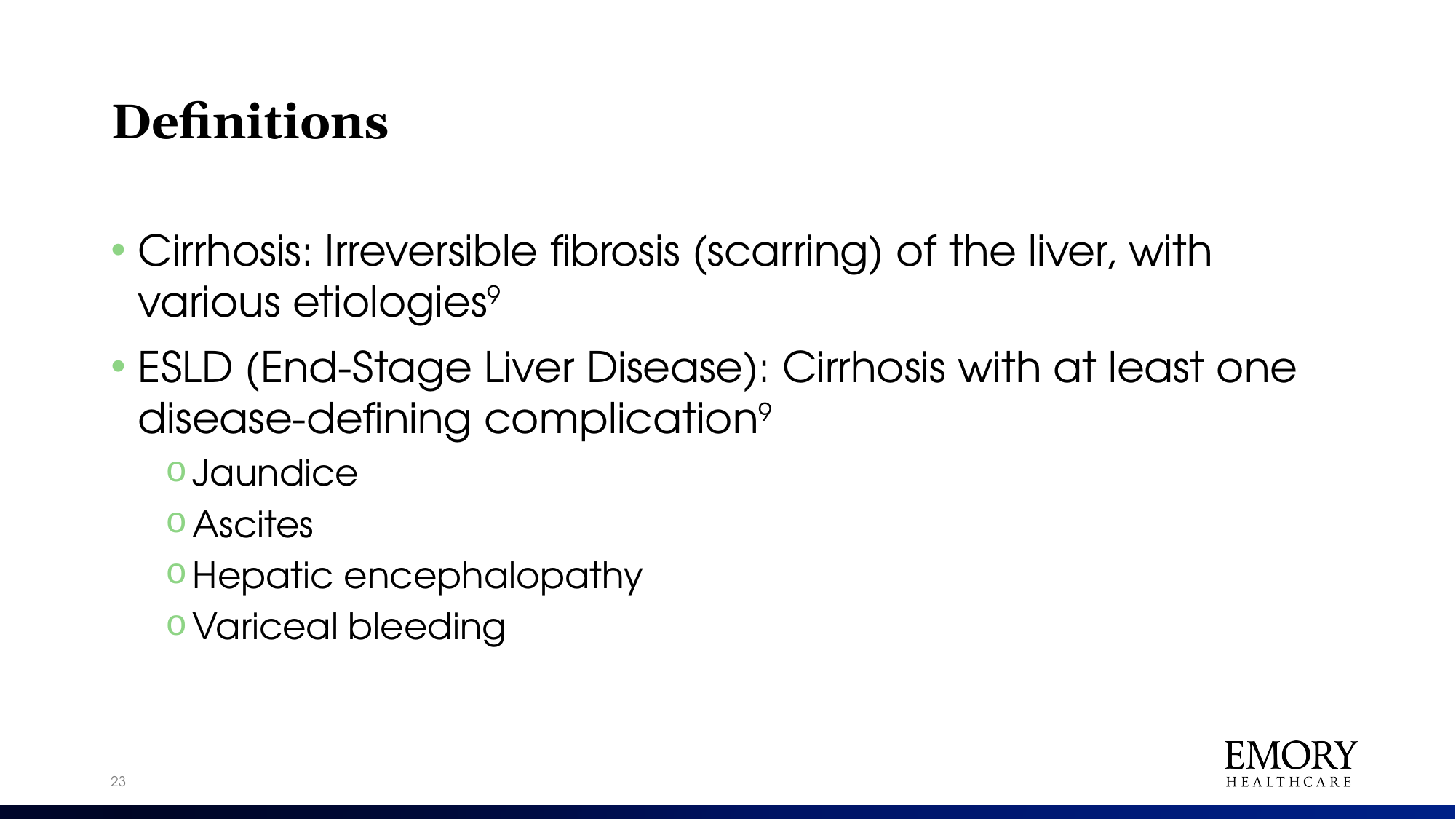

# Definitions
Cirrhosis: Irreversible fibrosis (scarring) of the liver, with various etiologies9
ESLD (End-Stage Liver Disease): Cirrhosis with at least one disease-defining complication9
Jaundice
Ascites
Hepatic encephalopathy
Variceal bleeding